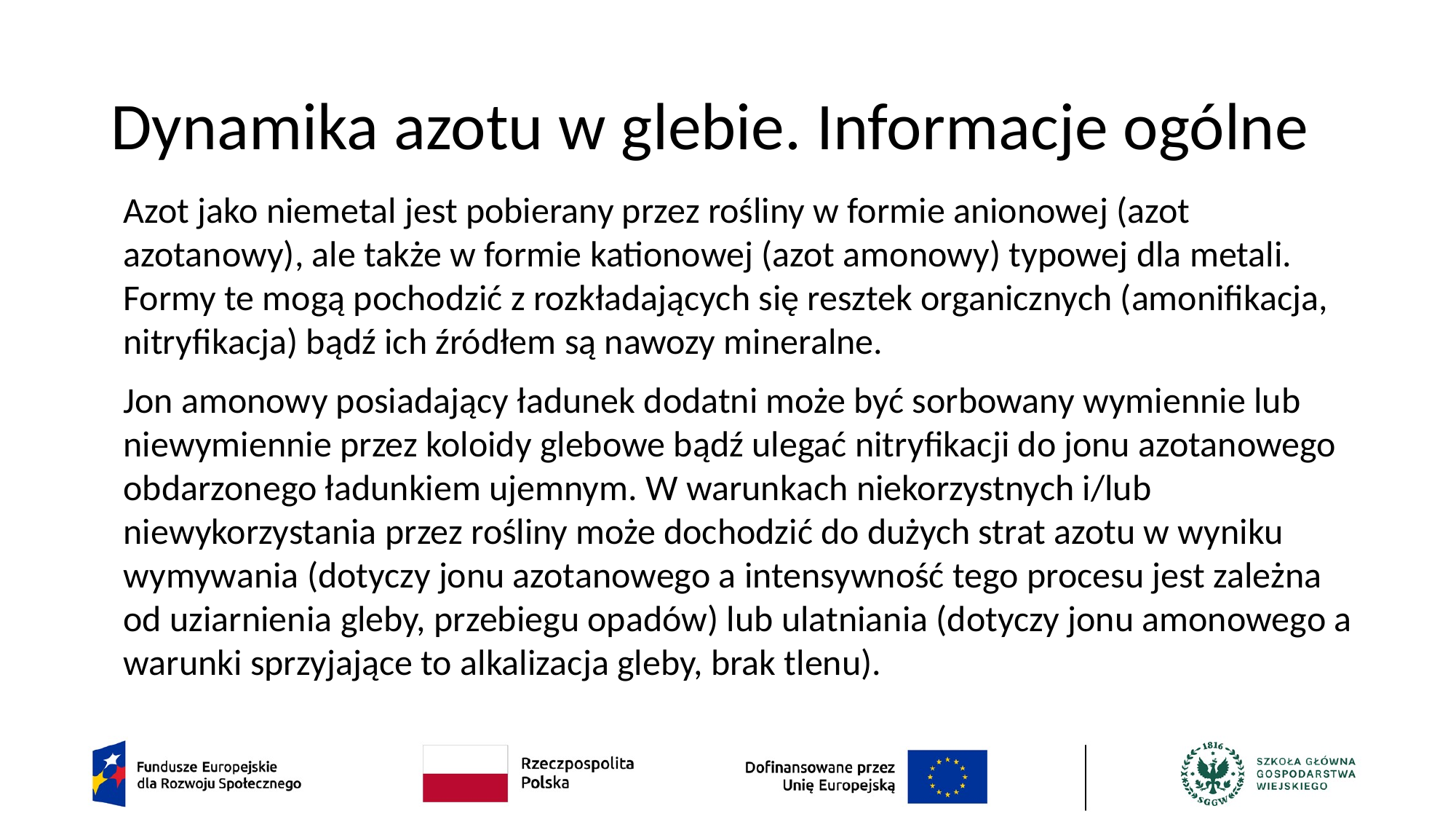

# Dynamika azotu w glebie. Informacje ogólne
Azot jako niemetal jest pobierany przez rośliny w formie anionowej (azot azotanowy), ale także w formie kationowej (azot amonowy) typowej dla metali. Formy te mogą pochodzić z rozkładających się resztek organicznych (amonifikacja, nitryfikacja) bądź ich źródłem są nawozy mineralne.
Jon amonowy posiadający ładunek dodatni może być sorbowany wymiennie lub niewymiennie przez koloidy glebowe bądź ulegać nitryfikacji do jonu azotanowego obdarzonego ładunkiem ujemnym. W warunkach niekorzystnych i/lub niewykorzystania przez rośliny może dochodzić do dużych strat azotu w wyniku wymywania (dotyczy jonu azotanowego a intensywność tego procesu jest zależna od uziarnienia gleby, przebiegu opadów) lub ulatniania (dotyczy jonu amonowego a warunki sprzyjające to alkalizacja gleby, brak tlenu).